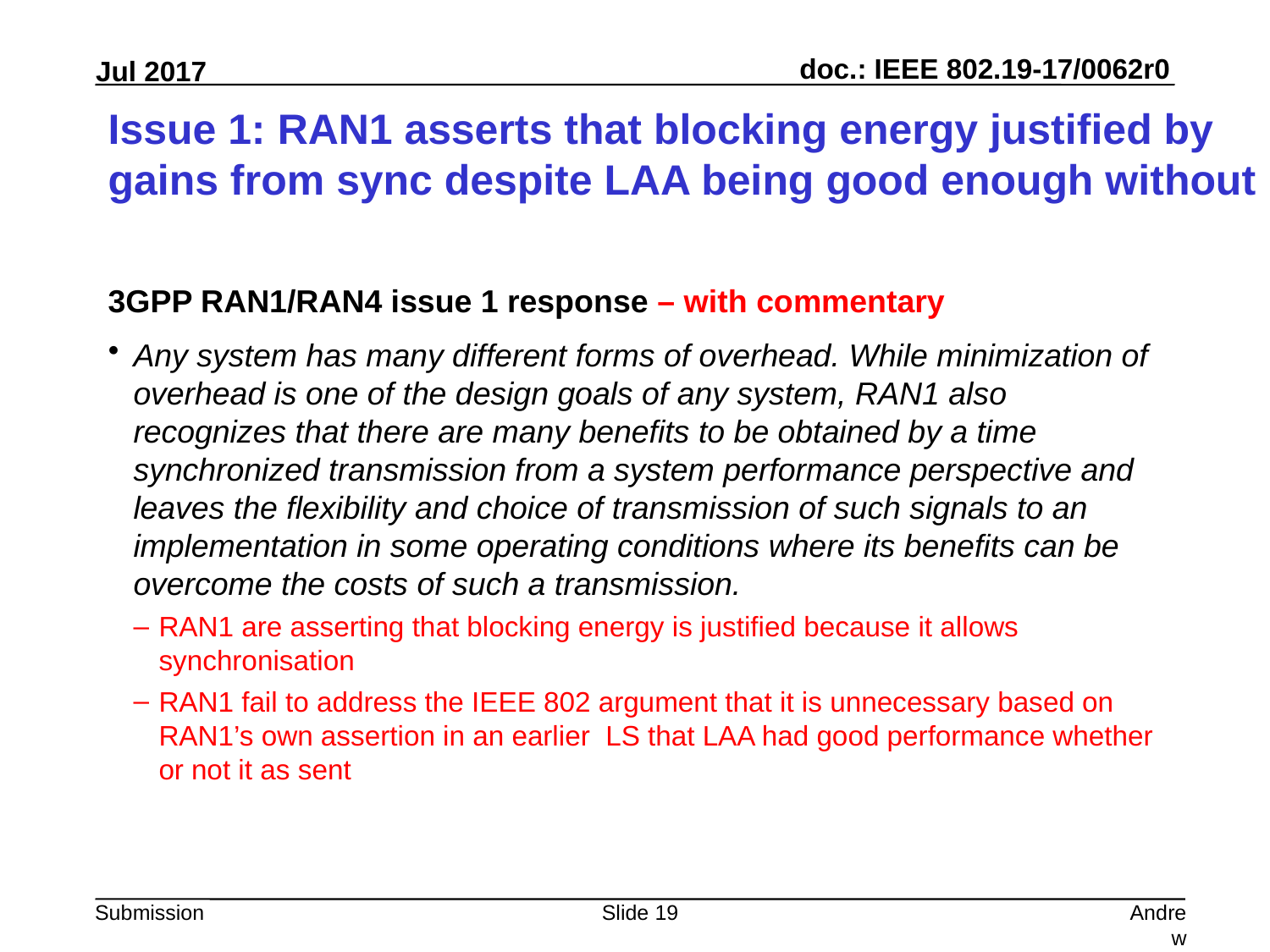

# Issue 1: RAN1 asserts that blocking energy justified by gains from sync despite LAA being good enough without
3GPP RAN1/RAN4 issue 1 response – with commentary
Any system has many different forms of overhead. While minimization of overhead is one of the design goals of any system, RAN1 also recognizes that there are many benefits to be obtained by a time synchronized transmission from a system performance perspective and leaves the flexibility and choice of transmission of such signals to an implementation in some operating conditions where its benefits can be overcome the costs of such a transmission.
RAN1 are asserting that blocking energy is justified because it allows synchronisation
RAN1 fail to address the IEEE 802 argument that it is unnecessary based on RAN1’s own assertion in an earlier  LS that LAA had good performance whether or not it as sent
Slide 19
Andrew Myles, Cisco